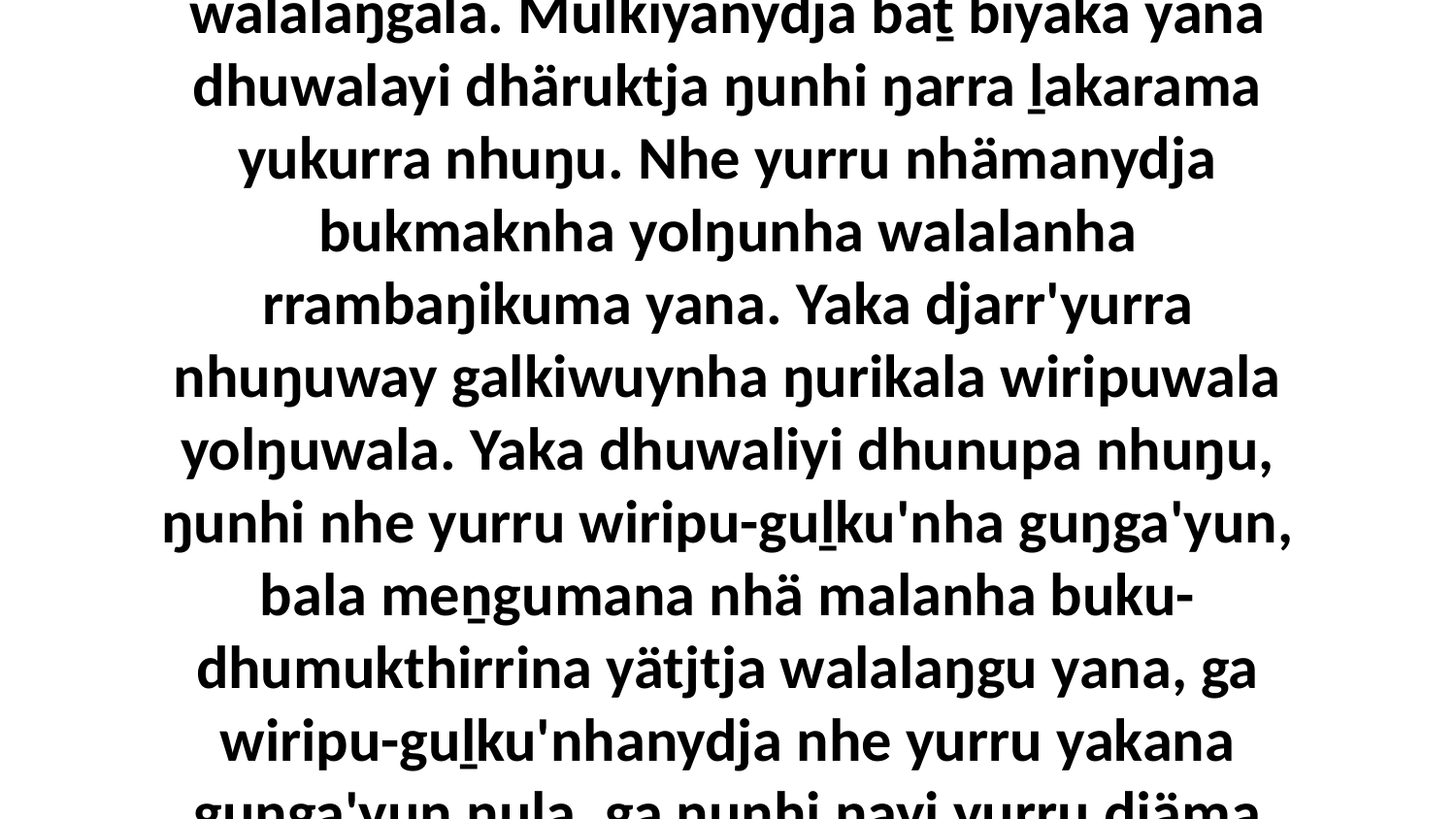

21 Dimithi, dhuwalanydja ŋarra yukurra ḻakarama nhuŋu mirithirrina wal'ŋu dharrpalnha, gumurrŋura Godkalana yana, ga Djesu-Christkalana, ga bukmakkalana Godkalaŋumirriwala djiwarr'wuywala walalaŋgala. Mulkiyanydja baṯ biyaka yana dhuwalayi dhäruktja ŋunhi ŋarra ḻakarama yukurra nhuŋu. Nhe yurru nhämanydja bukmaknha yolŋunha walalanha rrambaŋikuma yana. Yaka djarr'yurra nhuŋuway galkiwuynha ŋurikala wiripuwala yolŋuwala. Yaka dhuwaliyi dhunupa nhuŋu, ŋunhi nhe yurru wiripu-guḻku'nha guŋga'yun, bala meṉgumana nhä malanha buku-dhumukthirrina yätjtja walalaŋgu yana, ga wiripu-guḻku'nhanydja nhe yurru yakana guŋga'yun ŋula, ga ŋunhi ŋayi yurru djäma ŋula yätjtja, nhenydja yurru dhunupana murr'maramana ŋanya ŋunhi yolŋunha. Dhuwaliyinydja yätjnha yanana rom, yakana ŋamakurru'; yakana nhe yurru djarr'yun nhuŋuway galkiwuynha bitjandhiyinydja.